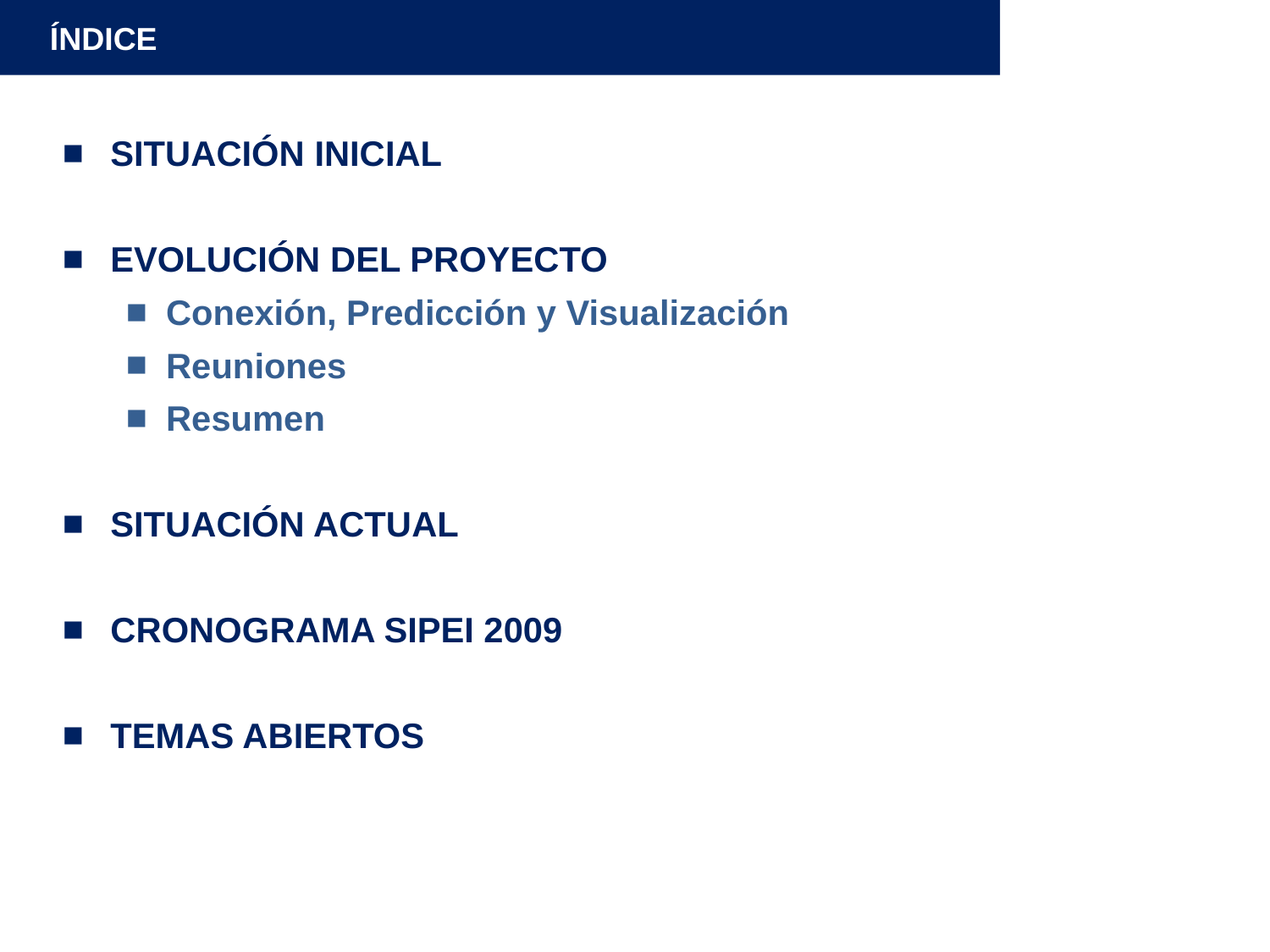

ÍNDICE

SITUACIÓN INICIAL

EVOLUCIÓN DEL PROYECTO
Conexión, Predicción y Visualización
Reuniones
Resumen

SITUACIÓN ACTUAL

CRONOGRAMA SIPEI 2009

TEMAS ABIERTOS